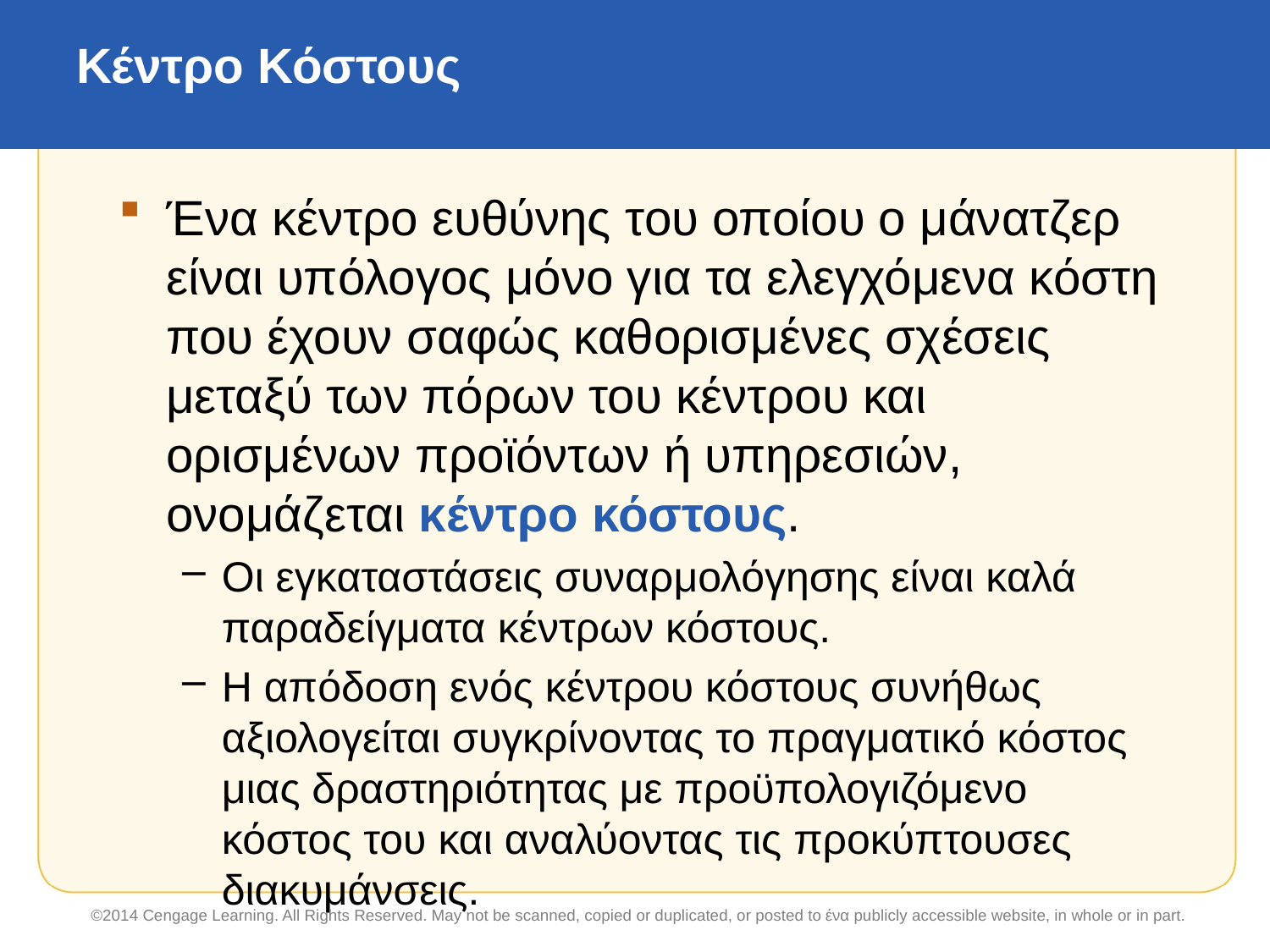

# Κέντρο Κόστους
Ένα κέντρο ευθύνης του οποίου ο μάνατζερ είναι υπόλογος μόνο για τα ελεγχόμενα κόστη που έχουν σαφώς καθορισμένες σχέσεις μεταξύ των πόρων του κέντρου και ορισμένων προϊόντων ή υπηρεσιών, ονομάζεται κέντρο κόστους.
Οι εγκαταστάσεις συναρμολόγησης είναι καλά παραδείγματα κέντρων κόστους.
Η απόδοση ενός κέντρου κόστους συνήθως αξιολογείται συγκρίνοντας το πραγματικό κόστος μιας δραστηριότητας με προϋπολογιζόμενο κόστος του και αναλύοντας τις προκύπτουσες διακυμάνσεις.
©2014 Cengage Learning. All Rights Reserved. May not be scanned, copied or duplicated, or posted to ένα publicly accessible website, in whole or in part.